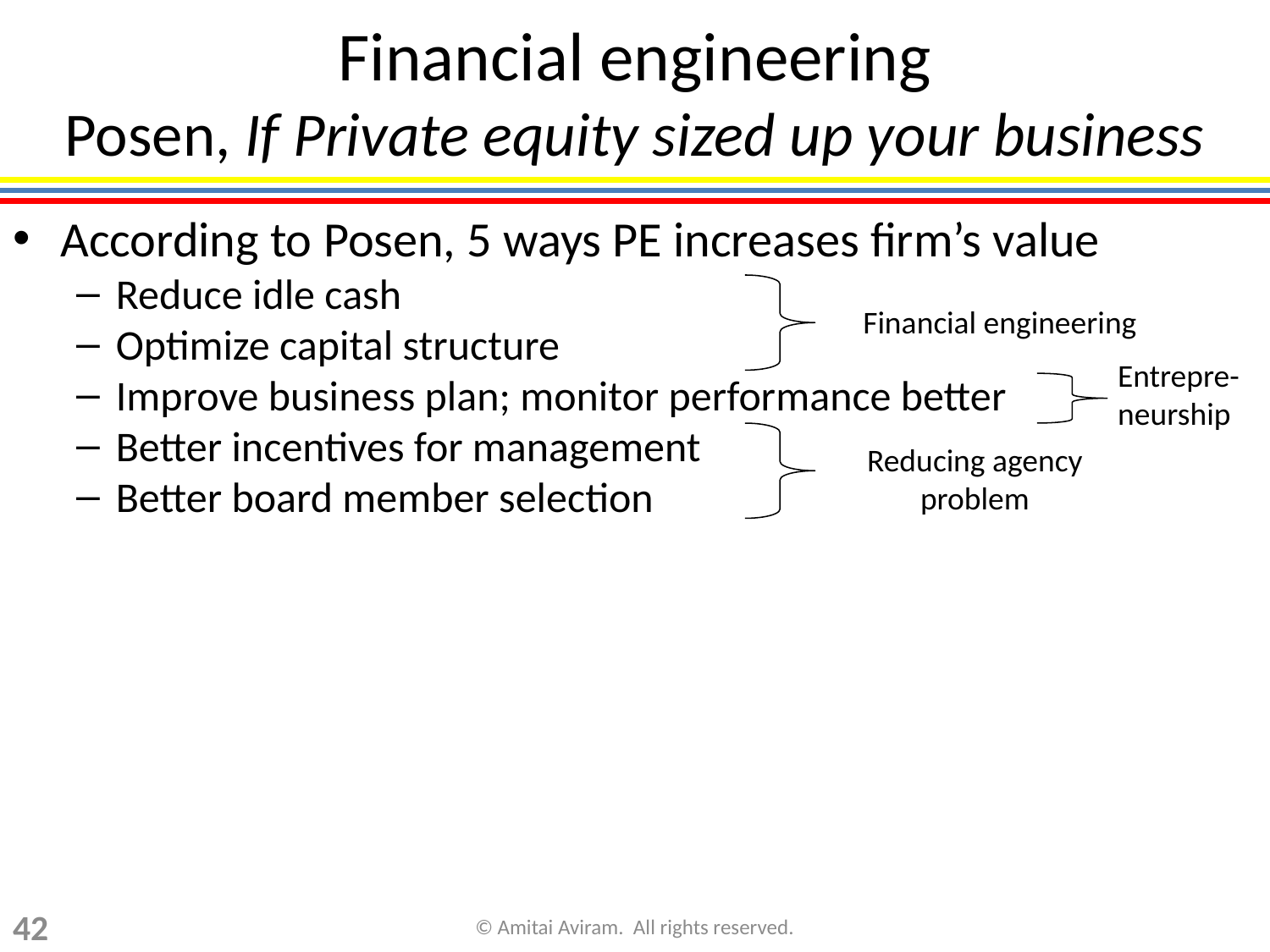

Financial engineering
Posen, If Private equity sized up your business
According to Posen, 5 ways PE increases firm’s value
Reduce idle cash
Optimize capital structure
Improve business plan; monitor performance better
Better incentives for management
Better board member selection

Financial engineering
Entrepre-neurship

Reducing agency problem
42
© Amitai Aviram.  All rights reserved.